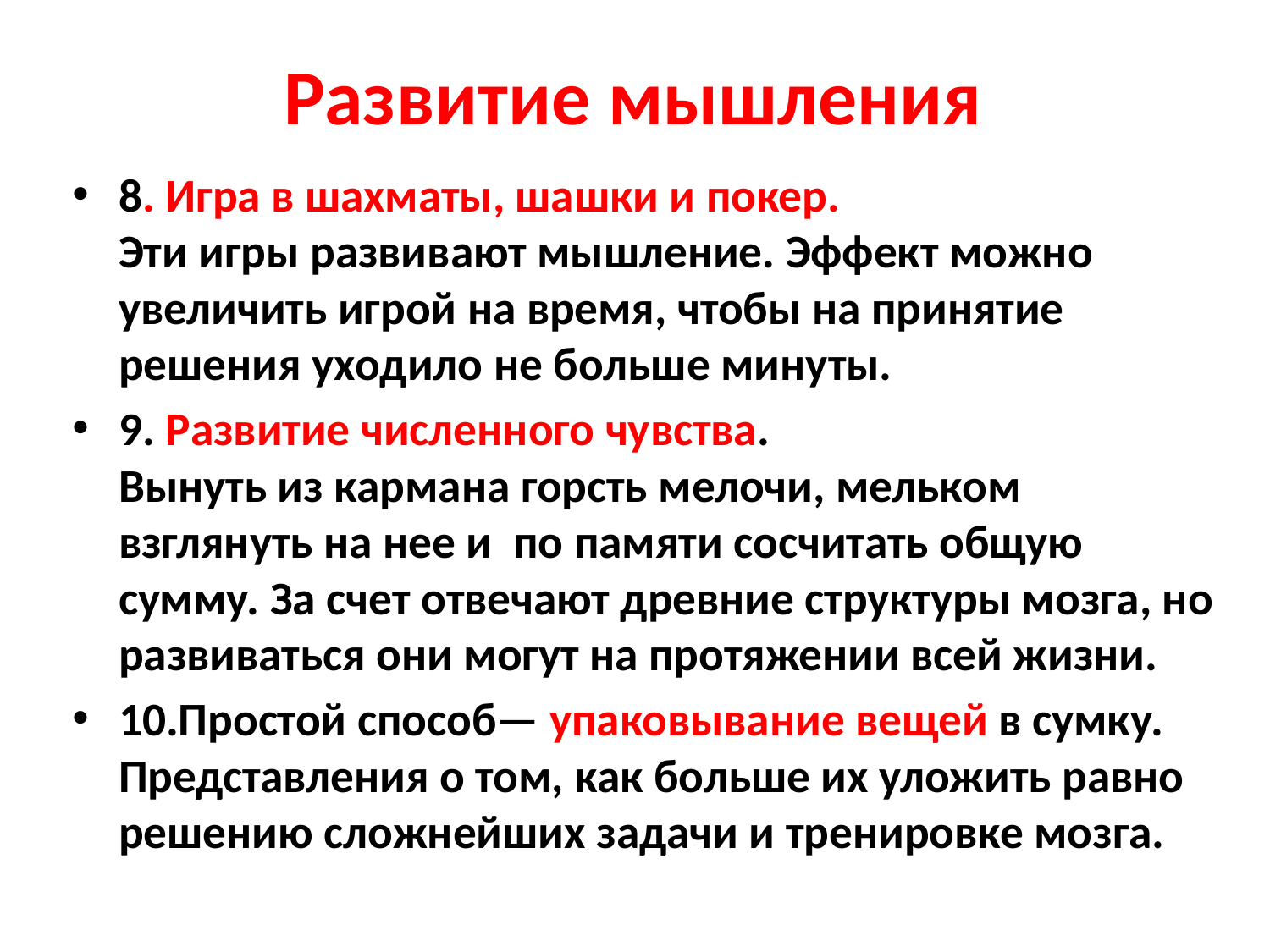

# Развитие мышления
8. Игра в шахматы, шашки и покер.
Эти игры развивают мышление. Эффект можно увеличить игрой на время, чтобы на принятие решения уходило не больше минуты.
9. Развитие численного чувства.
Вынуть из кармана горсть мелочи, мельком взглянуть на нее и  по памяти сосчитать общую сумму. За счет отвечают древние структуры мозга, но развиваться они могут на протяжении всей жизни.
10.Простой способ— упаковывание вещей в сумку. Представления о том, как больше их уложить равно  решению сложнейших задачи и тренировке мозга.